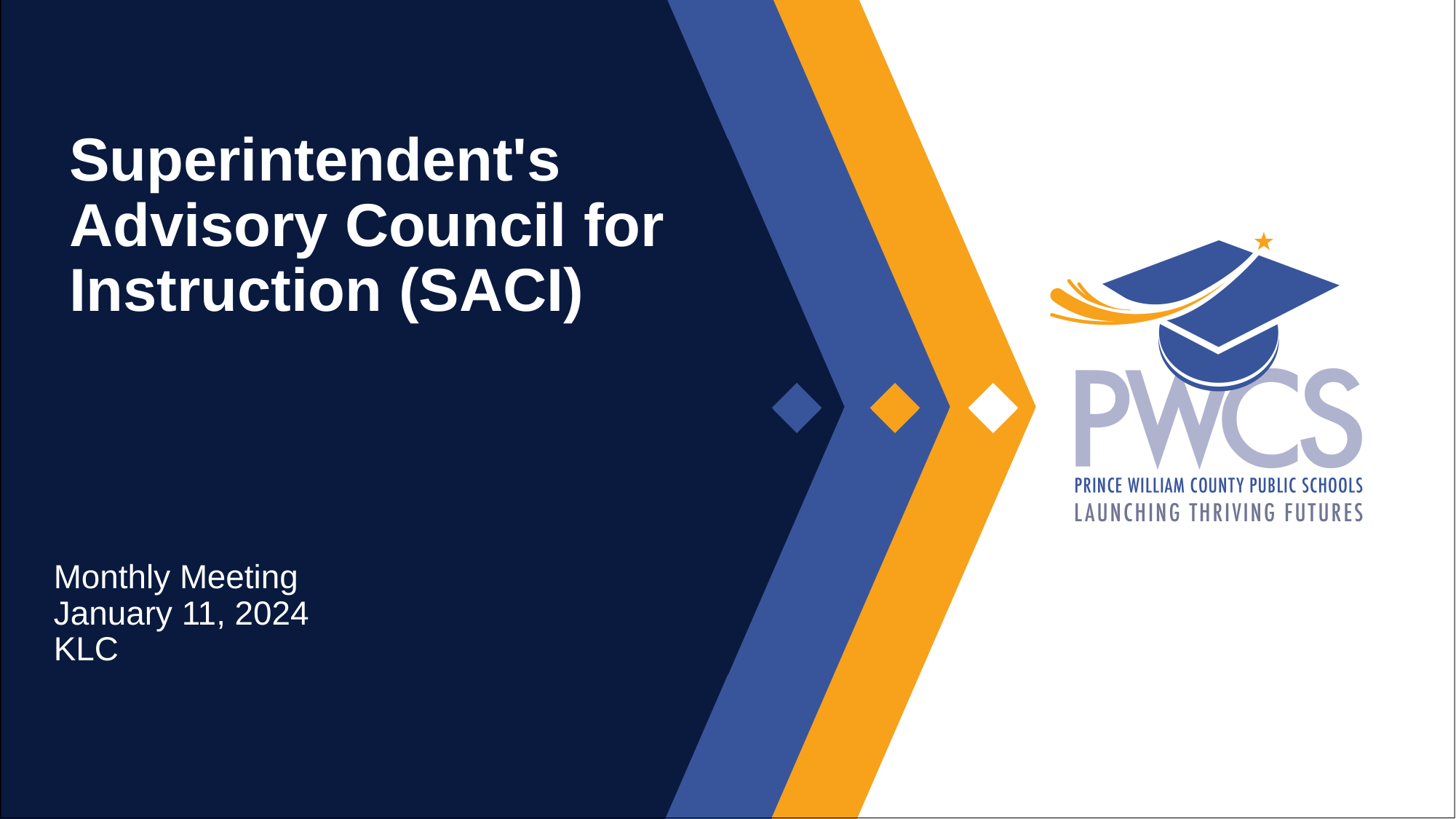

Superintendent's Advisory Council for Instruction (SACI)
Monthly Meeting
January 11, 2024
KLC